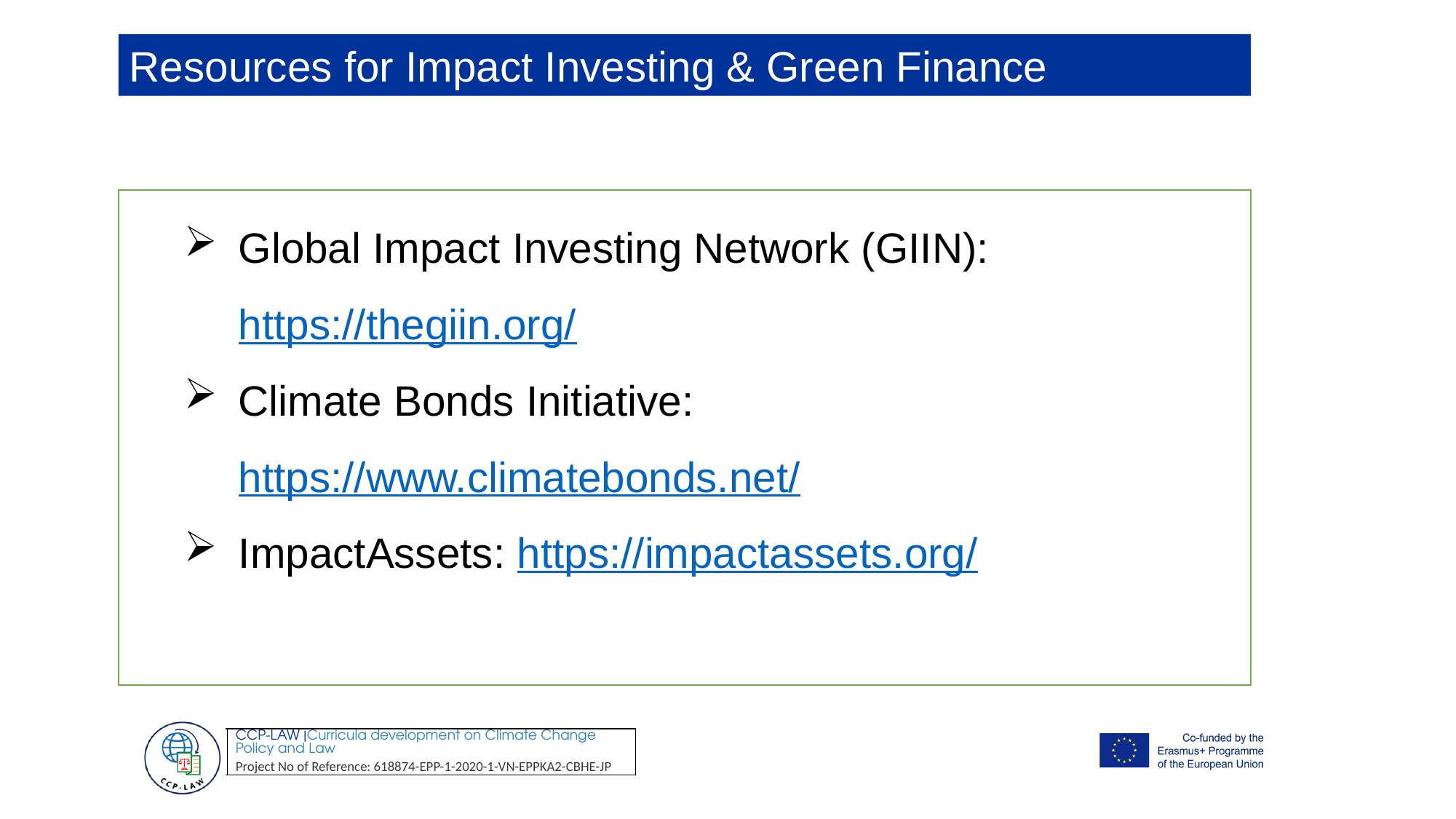

Resources for Impact Investing & Green Finance
Global Impact Investing Network (GIIN): https://thegiin.org/
Climate Bonds Initiative: https://www.climatebonds.net/
ImpactAssets: https://impactassets.org/